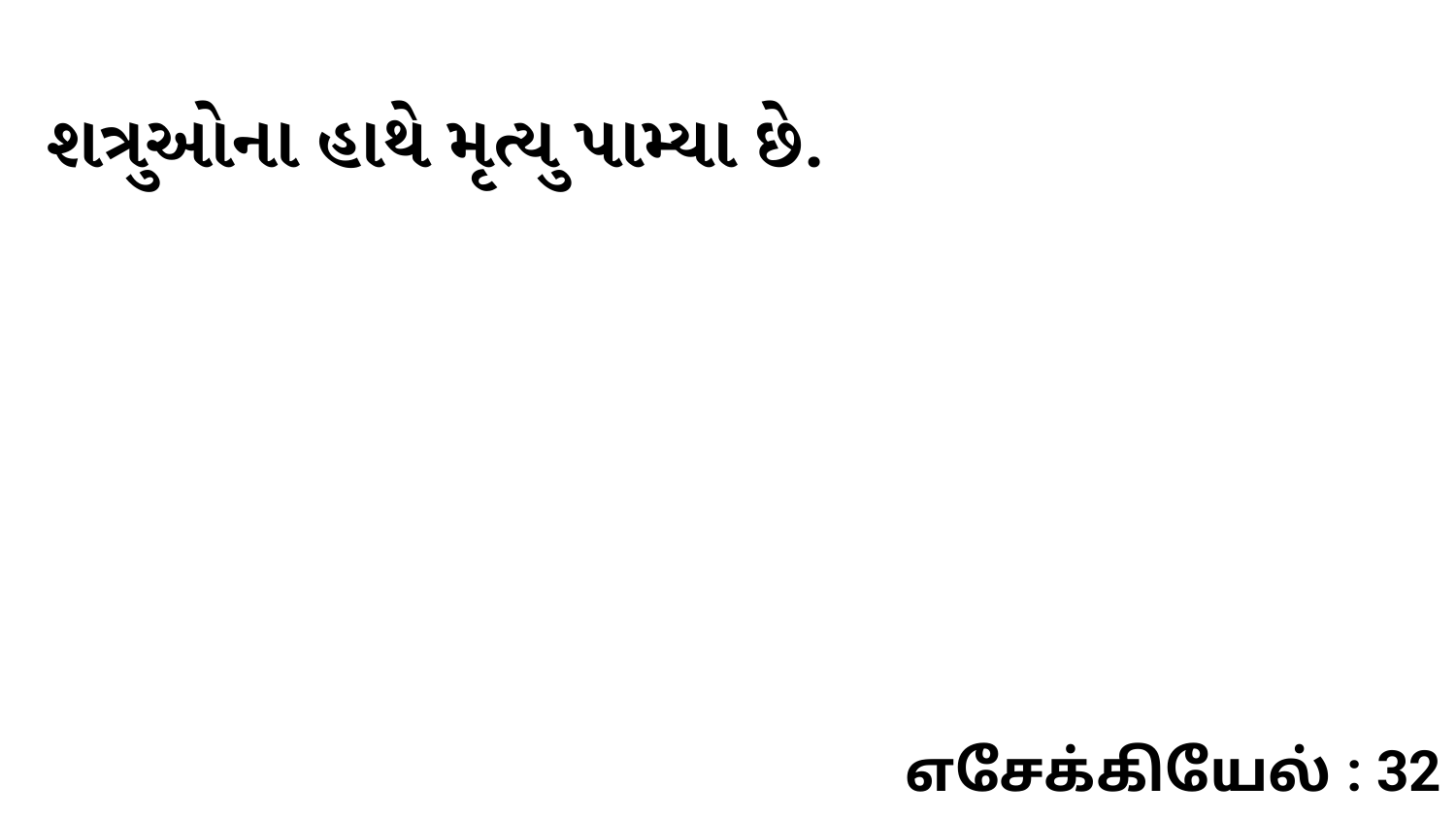

શત્રુઓના હાથે મૃત્યુ પામ્યા છે.
எசேக்கியேல் : 32